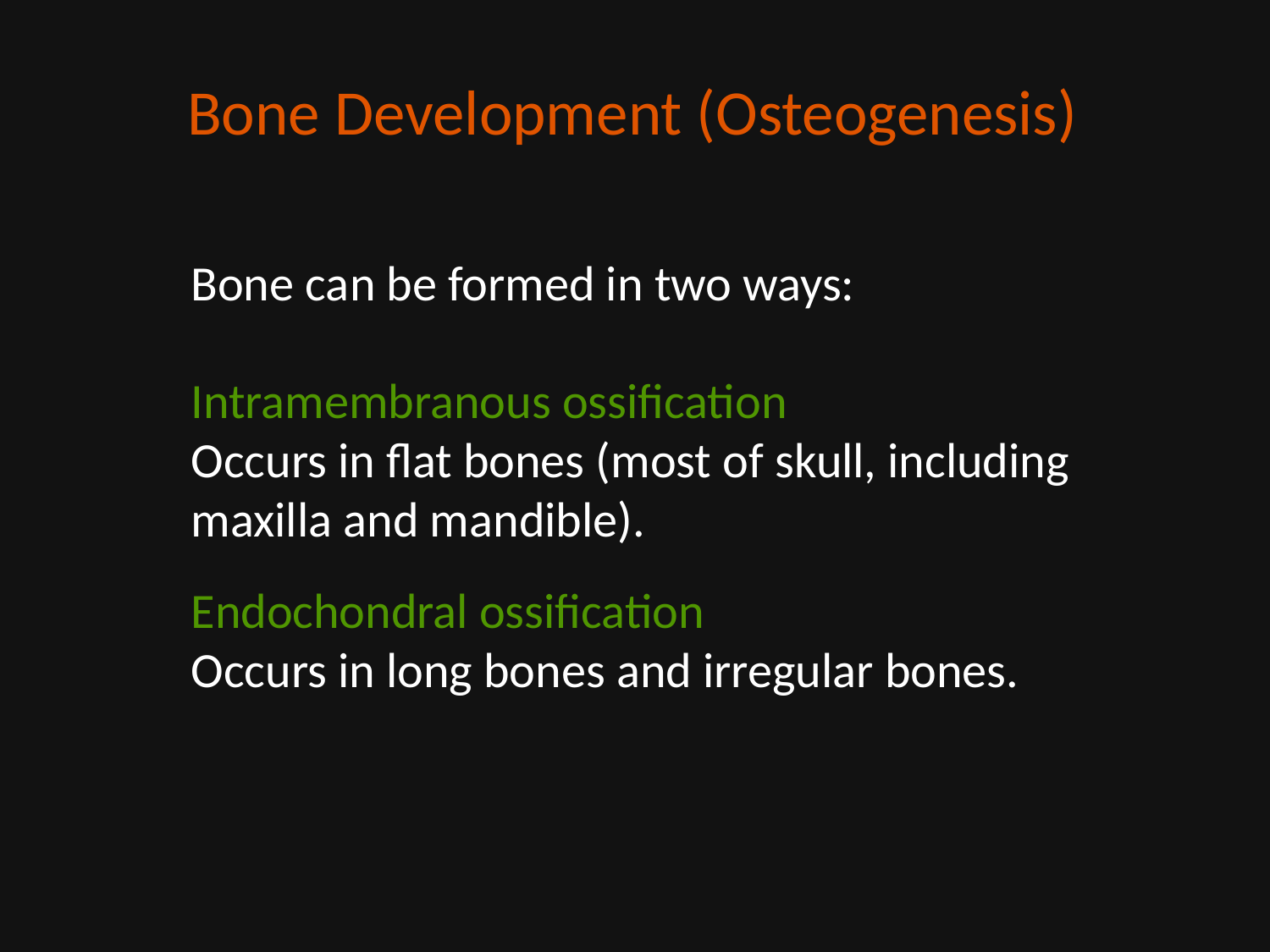

# Bone Development (Osteogenesis)
Bone can be formed in two ways:
Intramembranous ossification
Occurs in flat bones (most of skull, including maxilla and mandible).
Endochondral ossification
Occurs in long bones and irregular bones.